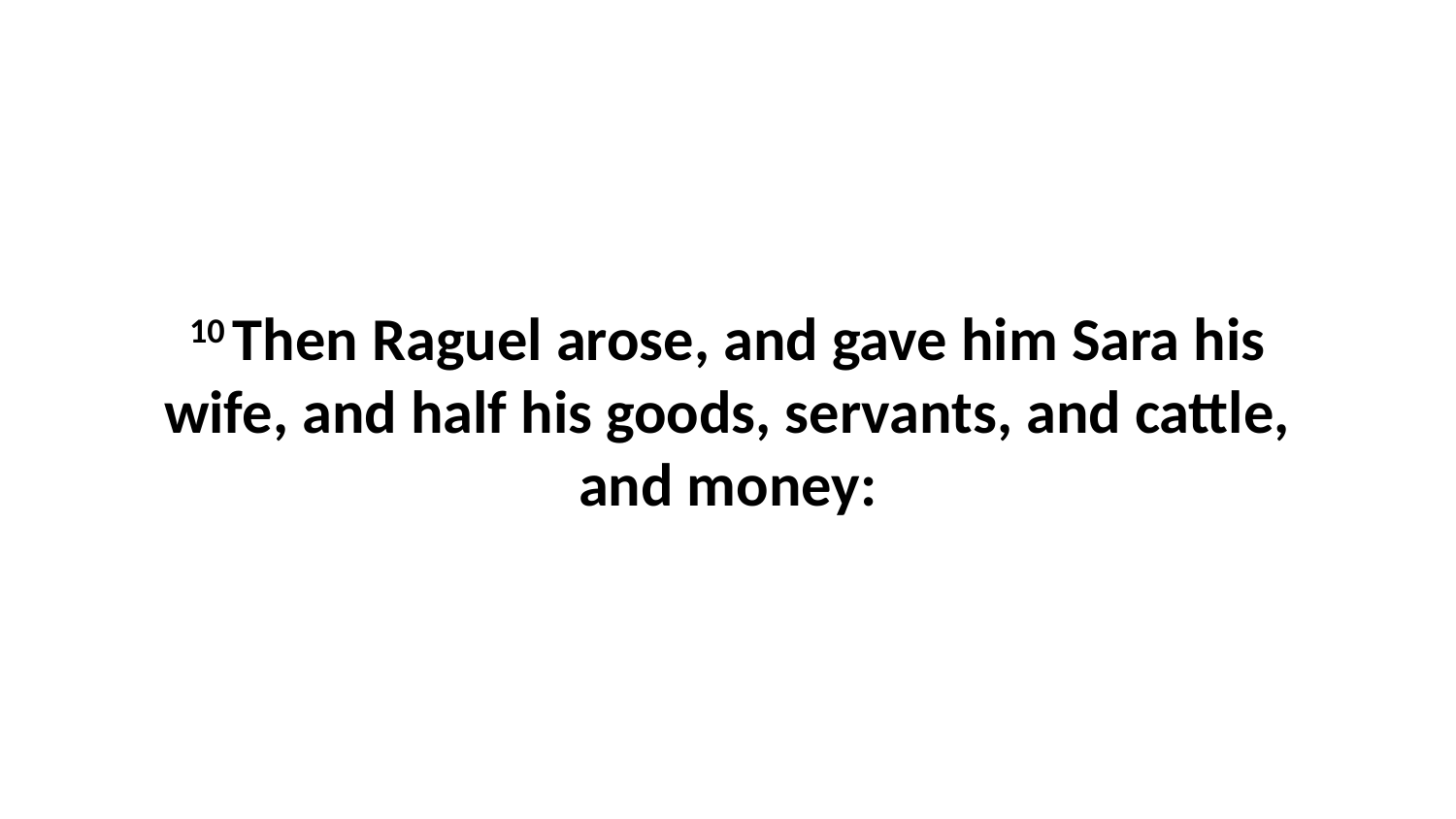

10 Then Raguel arose, and gave him Sara his wife, and half his goods, servants, and cattle, and money: